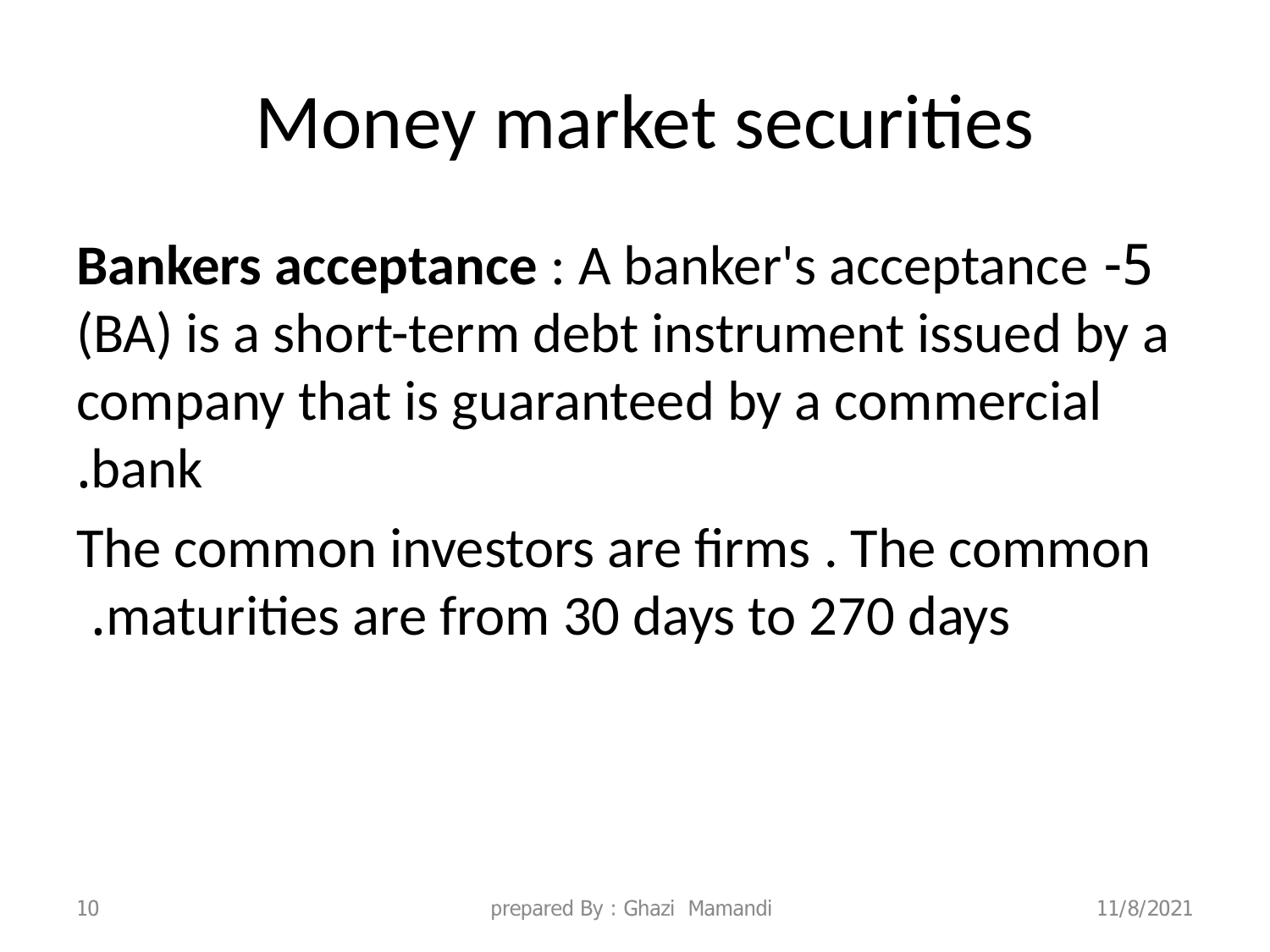

# Money market securities
5- Bankers acceptance : A banker's acceptance (BA) is a short-term debt instrument issued by a company that is guaranteed by a commercial bank.
The common investors are firms . The common maturities are from 30 days to 270 days.
10
prepared By : Ghazi  Mamandi
11/8/2021